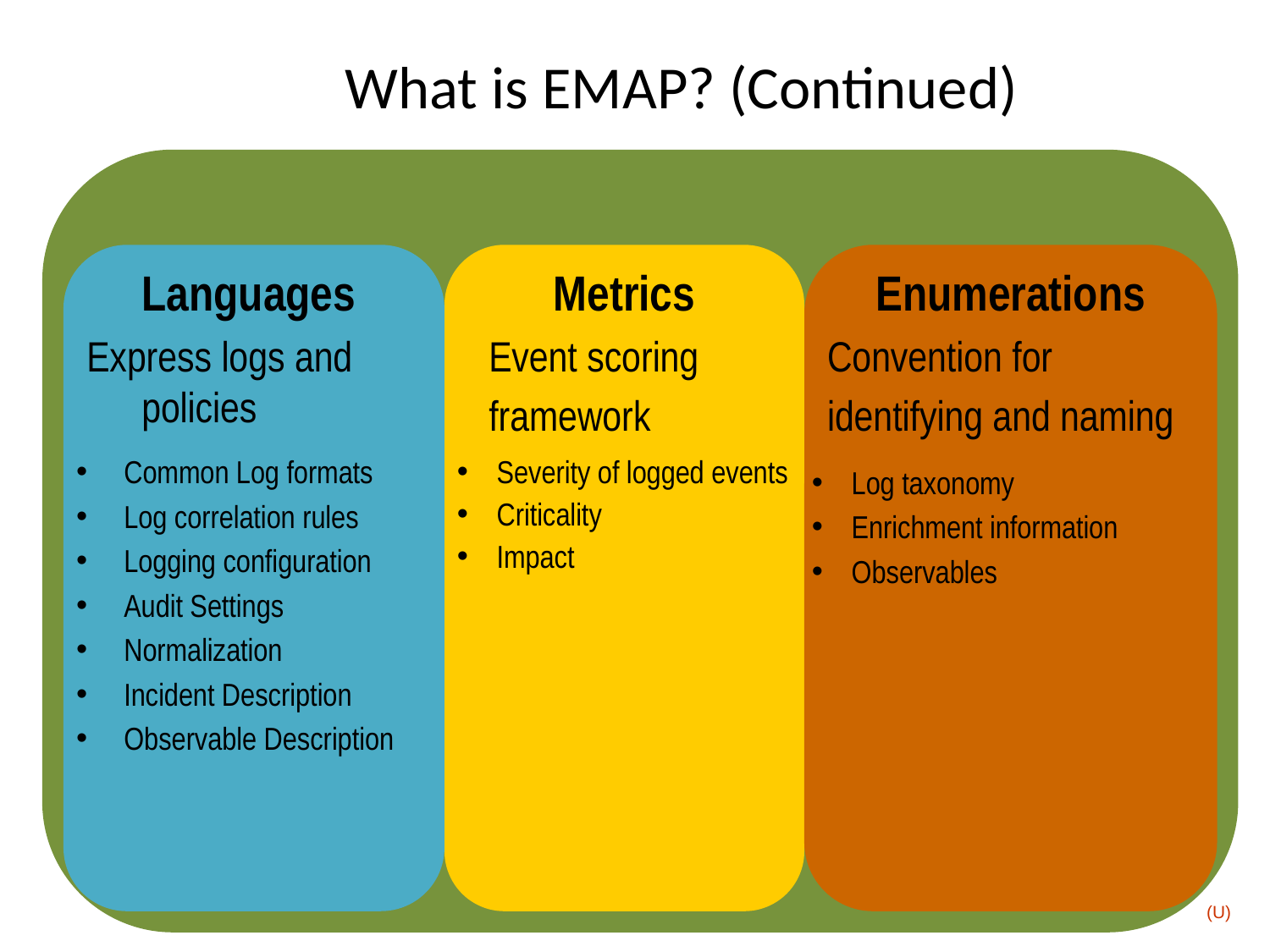

What is EMAP? (Continued)

Languages
Express logs and policies
Metrics
Event scoring
framework
Enumerations
Convention for
identifying and naming
Common Log formats
Log correlation rules
Logging configuration
Audit Settings
Normalization
Incident Description
Observable Description
Severity of logged events
Criticality
Impact
Log taxonomy
Enrichment information
Observables
(U)